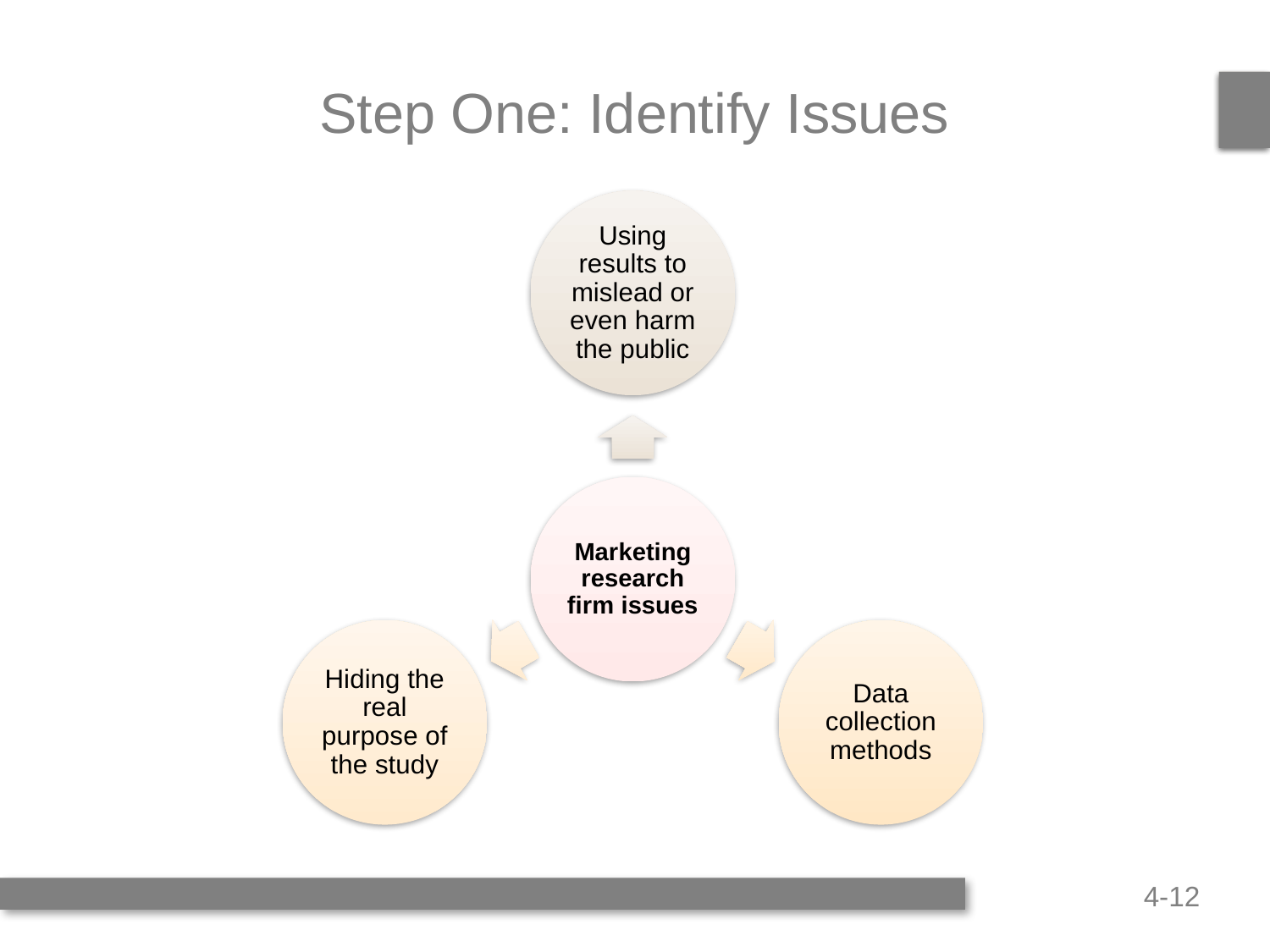

# Step One: Identify Issues
Marketing research firm issues

Using results to mislead or even harm the public

Data collection methods

Hiding the real purpose of the study